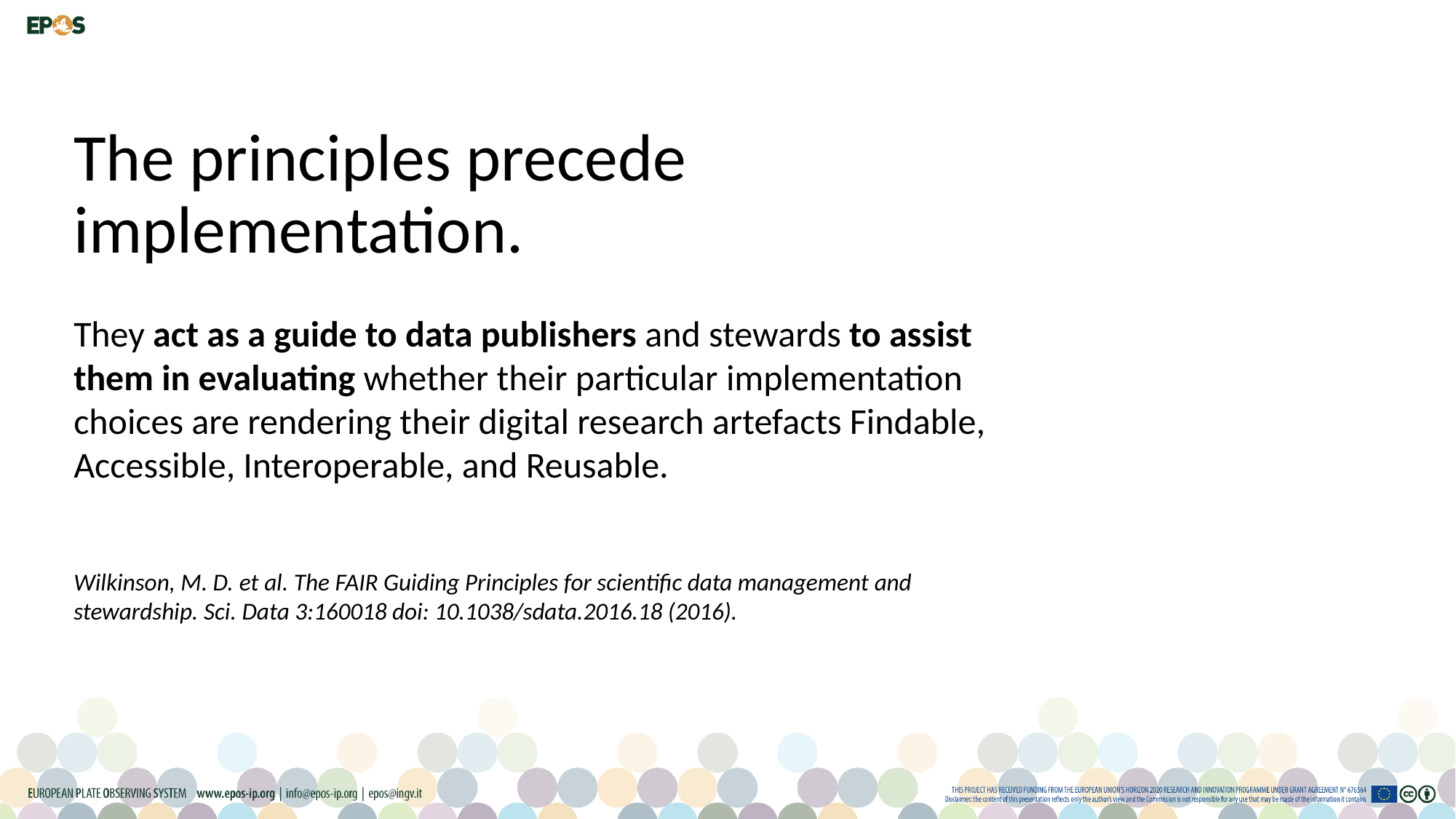

The principles precede implementation.
They act as a guide to data publishers and stewards to assist them in evaluating whether their particular implementation choices are rendering their digital research artefacts Findable, Accessible, Interoperable, and Reusable.
Wilkinson, M. D. et al. The FAIR Guiding Principles for scientific data management and stewardship. Sci. Data 3:160018 doi: 10.1038/sdata.2016.18 (2016).